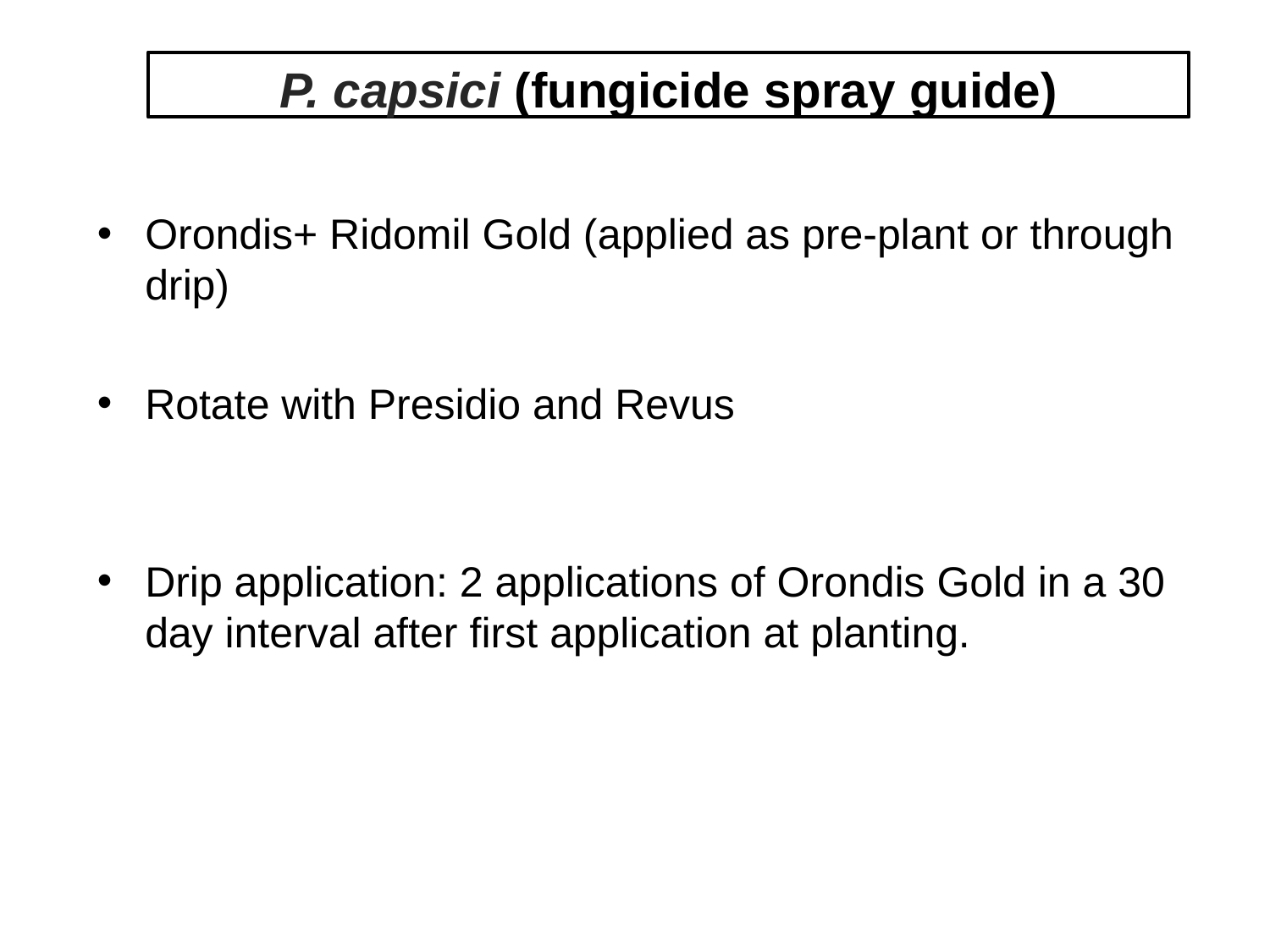

P. capsici (fungicide spray guide)
Orondis+ Ridomil Gold (applied as pre-plant or through drip)

Rotate with Presidio and Revus

Drip application: 2 applications of Orondis Gold in a 30 day interval after first application at planting.